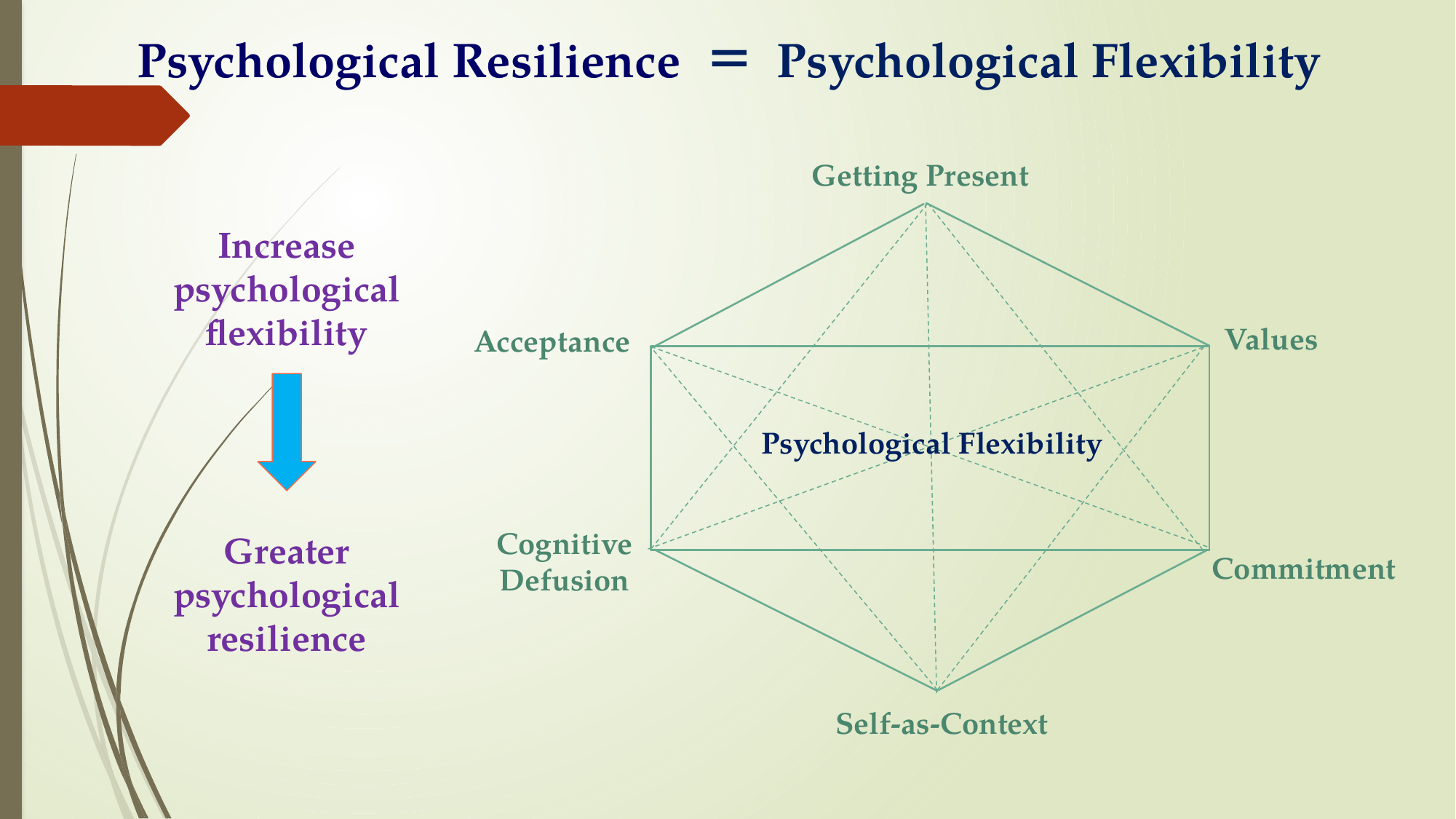

Psychological Resilience ＝ Psychological Flexibility
Getting Present
Values
Acceptance
Psychological Flexibility
Cognitive Defusion
Self-as-Context
Increase psychological flexibility

Greater psychological resilience

Commitment